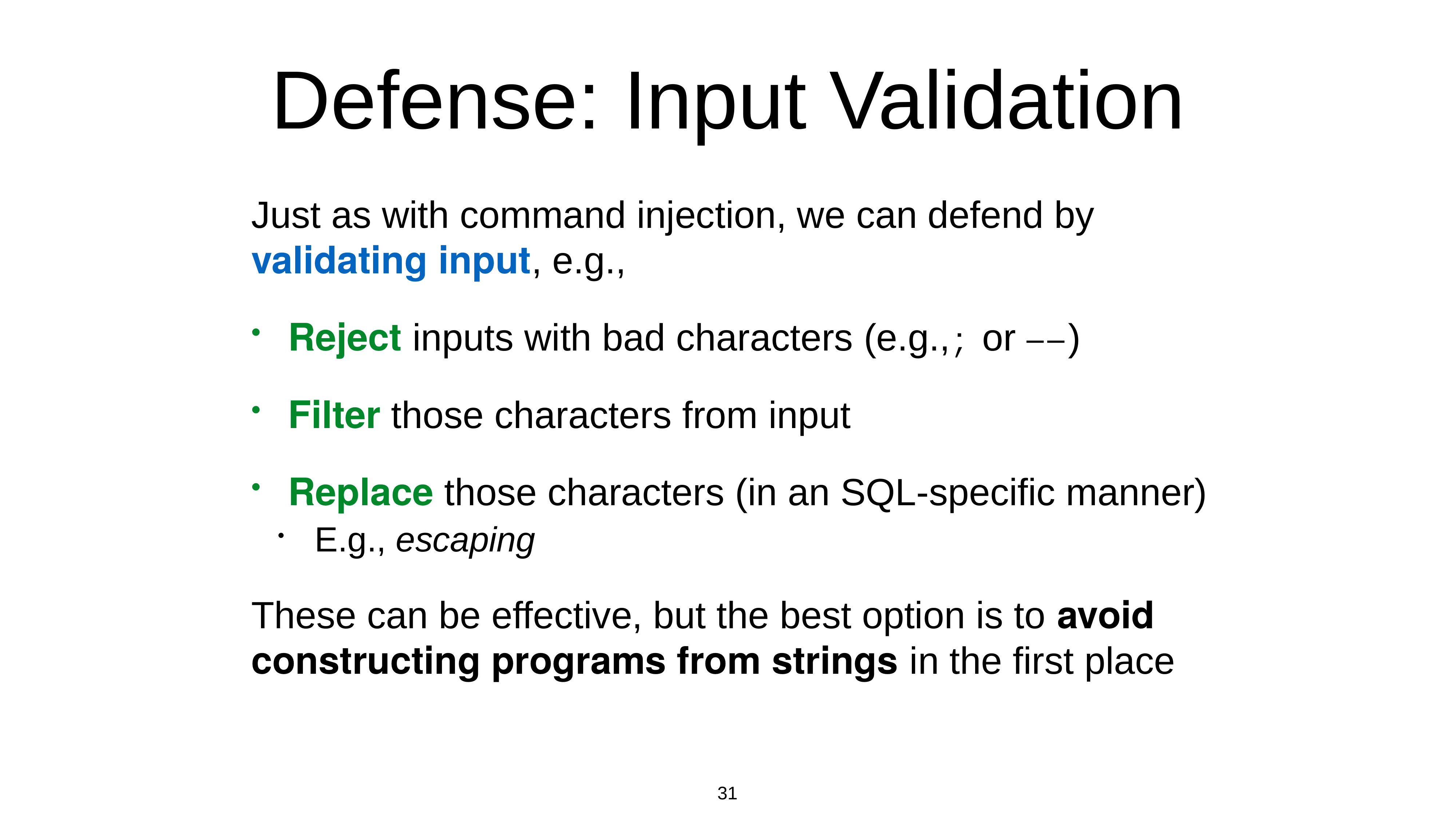

# Defense: Input Validation
Just as with command injection, we can defend by validating input, e.g.,
Reject inputs with bad characters (e.g.,; or --)
Filter those characters from input
Replace those characters (in an SQL-specific manner)
E.g., escaping
These can be effective, but the best option is to avoid constructing programs from strings in the first place
31